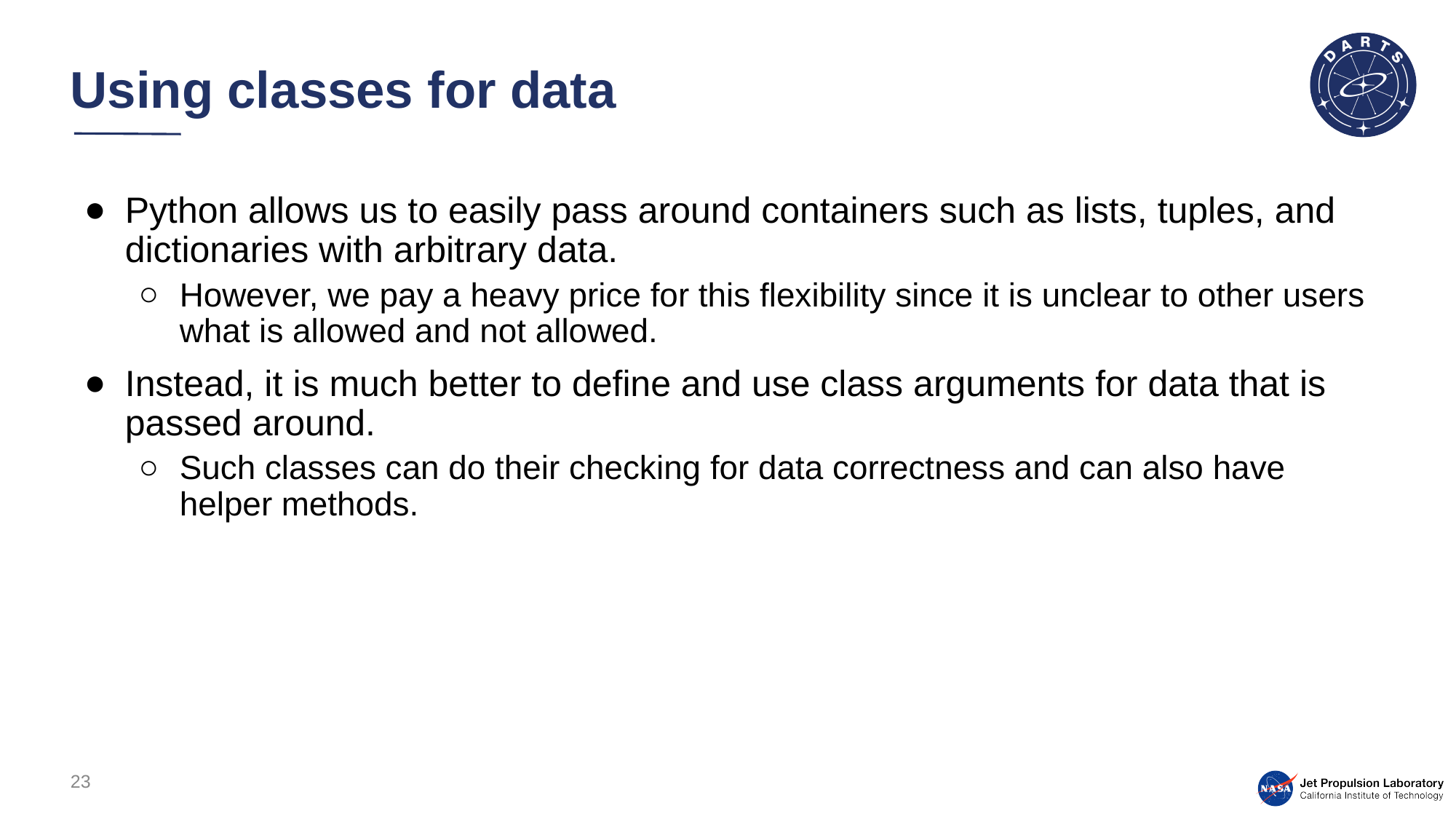

# Using classes for data
Python allows us to easily pass around containers such as lists, tuples, and dictionaries with arbitrary data.
However, we pay a heavy price for this flexibility since it is unclear to other users what is allowed and not allowed.
Instead, it is much better to define and use class arguments for data that is passed around.
Such classes can do their checking for data correctness and can also have helper methods.

23